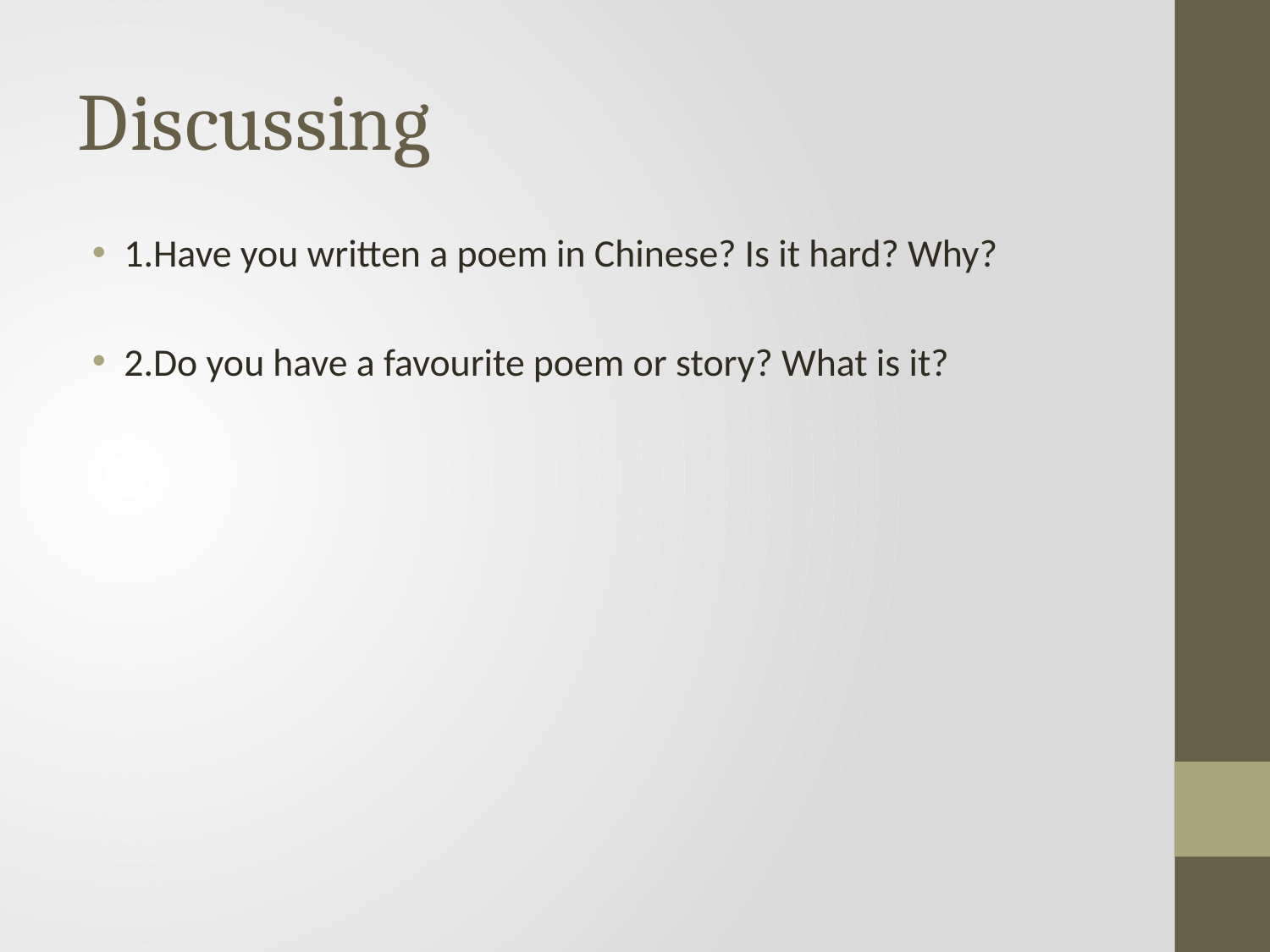

# Discussing
1.Have you written a poem in Chinese? Is it hard? Why?

2.Do you have a favourite poem or story? What is it?